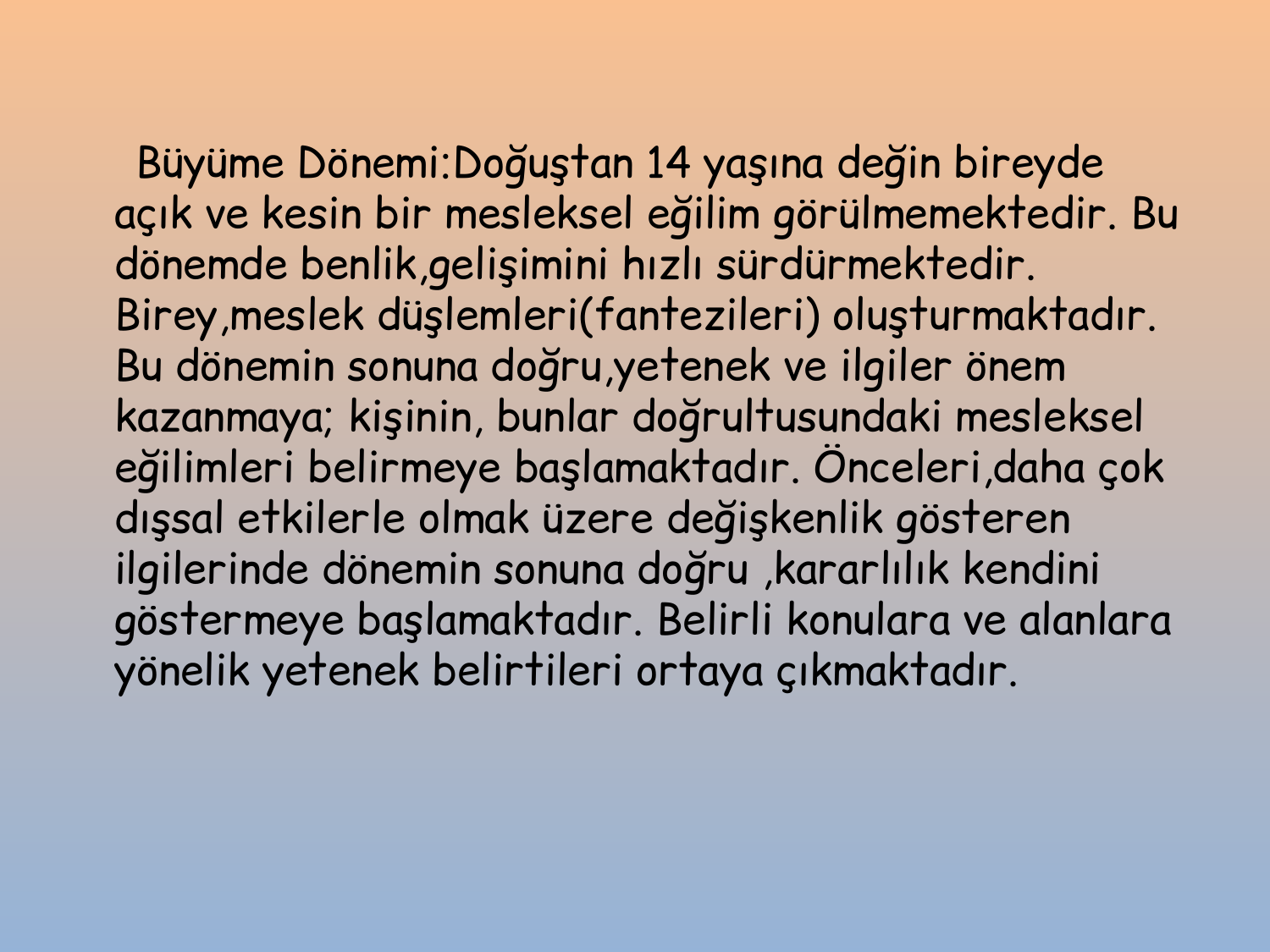

Büyüme Dönemi:Doğuştan 14 yaşına değin bireyde açık ve kesin bir mesleksel eğilim görülmemektedir. Bu dönemde benlik,gelişimini hızlı sürdürmektedir. Birey,meslek düşlemleri(fantezileri) oluşturmaktadır. Bu dönemin sonuna doğru,yetenek ve ilgiler önem kazanmaya; kişinin, bunlar doğrultusundaki mesleksel eğilimleri belirmeye başlamaktadır. Önceleri,daha çok dışsal etkilerle olmak üzere değişkenlik gösteren ilgilerinde dönemin sonuna doğru ,kararlılık kendini göstermeye başlamaktadır. Belirli konulara ve alanlara yönelik yetenek belirtileri ortaya çıkmaktadır.